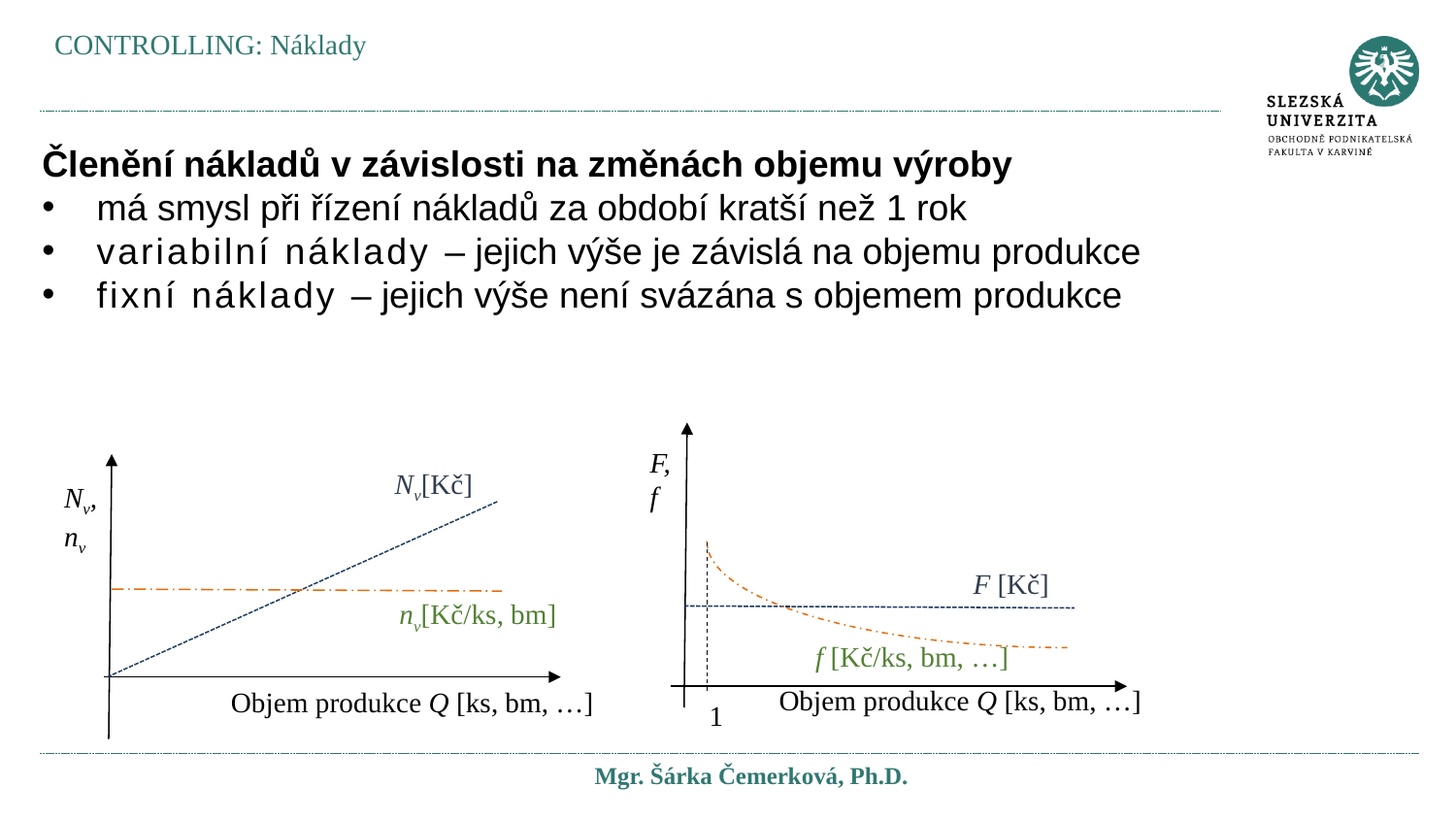

CONTROLLING: Náklady
Členění nákladů v závislosti na změnách objemu výroby
má smysl při řízení nákladů za období kratší než 1 rok
variabilní náklady – jejich výše je závislá na objemu produkce
fixní náklady – jejich výše není svázána s objemem produkce

F, f
F [Kč]
f [Kč/ks, bm, …]
1
Nv[Kč]
Nv, nv
Objem produkce Q [ks, bm, …]
nv[Kč/ks, bm]
Objem produkce Q [ks, bm, …]
Mgr. Šárka Čemerková, Ph.D.